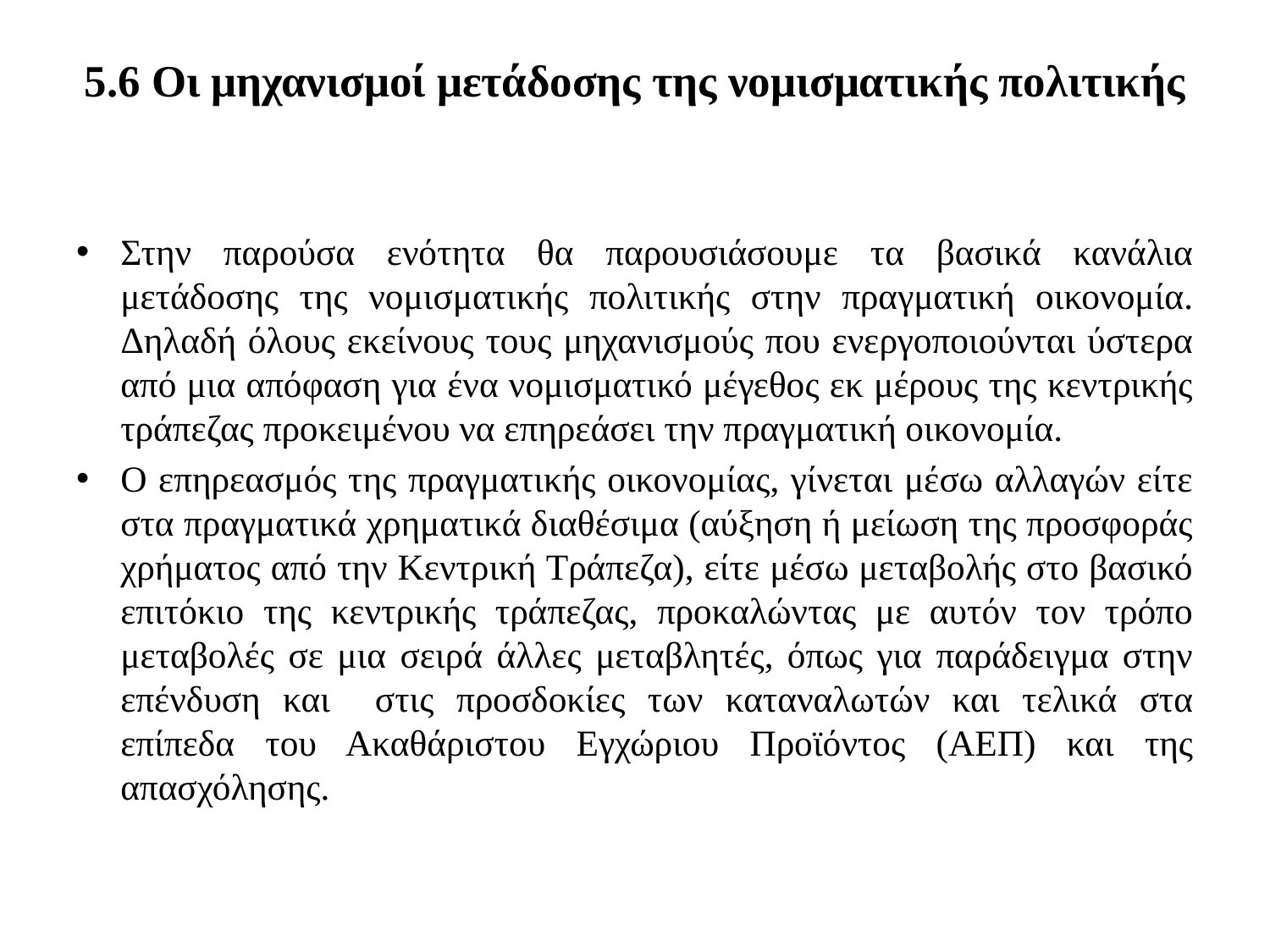

# 5.6 Οι μηχανισμοί μετάδοσης της νομισματικής πολιτικής
Στην παρούσα ενότητα θα παρουσιάσουμε τα βασικά κανάλια μετάδοσης της νομισματικής πολιτικής στην πραγματική οικονομία. Δηλαδή όλους εκείνους τους μηχανισμούς που ενεργοποιούνται ύστερα από μια απόφαση για ένα νομισματικό μέγεθος εκ μέρους της κεντρικής τράπεζας προκειμένου να επηρεάσει την πραγματική οικονομία.
Ο επηρεασμός της πραγματικής οικονομίας, γίνεται μέσω αλλαγών είτε στα πραγματικά χρηματικά διαθέσιμα (αύξηση ή μείωση της προσφοράς χρήματος από την Κεντρική Τράπεζα), είτε μέσω μεταβολής στο βασικό επιτόκιο της κεντρικής τράπεζας, προκαλώντας με αυτόν τον τρόπο μεταβολές σε μια σειρά άλλες μεταβλητές, όπως για παράδειγμα στην επένδυση και  στις προσδοκίες των καταναλωτών και τελικά στα επίπεδα του Ακαθάριστου Εγχώριου Προϊόντος (ΑΕΠ) και της απασχόλησης.